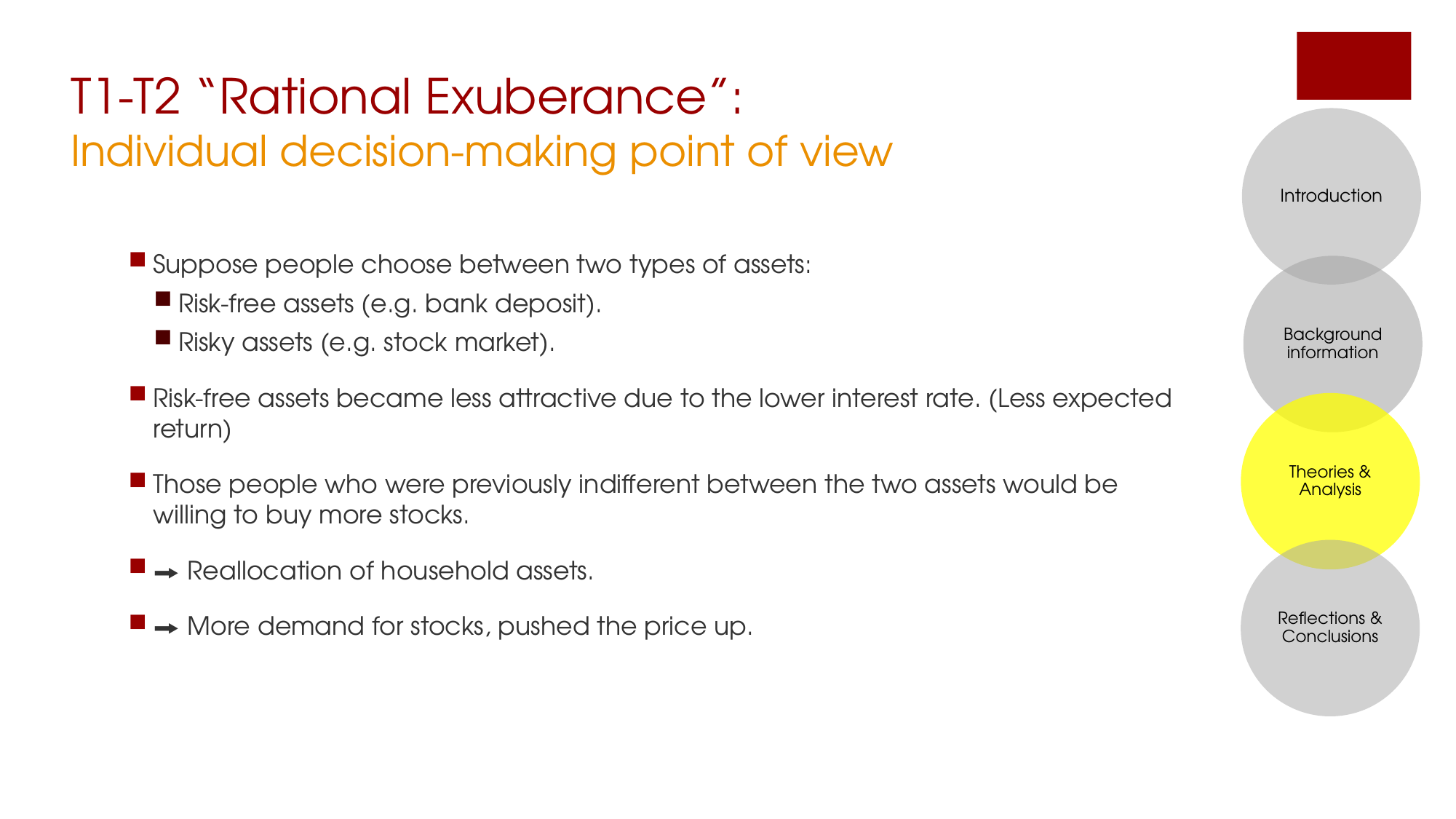

# T1-T2 “Rational Exuberance”: Individual decision-making point of view
Introduction
Background information
Theories & Analysis
Reflections & Conclusions
Suppose people choose between two types of assets:
Risk-free assets (e.g. bank deposit).
Risky assets (e.g. stock market).
Risk-free assets became less attractive due to the lower interest rate. (Less expected return)
Those people who were previously indifferent between the two assets would be willing to buy more stocks.
➡️ Reallocation of household assets.
➡️ More demand for stocks, pushed the price up.